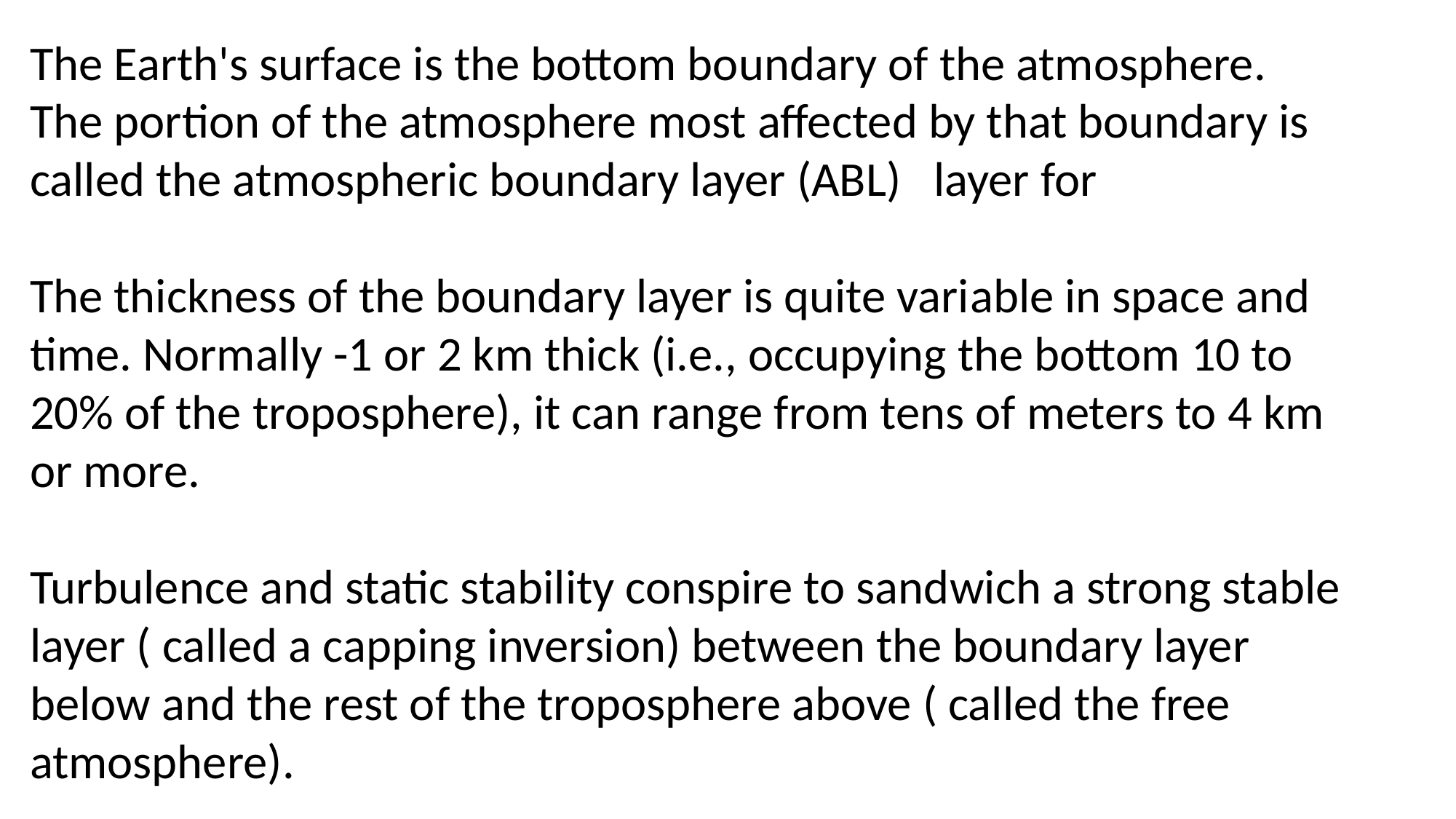

The Earth's surface is the bottom boundary of the atmosphere.
The portion of the atmosphere most affected by that boundary is called the atmospheric boundary layer (ABL)   layer for

The thickness of the boundary layer is quite vari­able in space and time. Normally -1 or 2 km thick (i.e., occupying the bottom 10 to 20% of the troposphere), it can range from tens of meters to 4 km or more.

Turbulence and static stability conspire to sand­wich a strong stable layer ( called a capping inversion) between the boundary layer below and the rest of the troposphere above ( called the free atmosphere).

This stable layer traps turbulence, pol­lutants, and moisture below it and prevents most of the surface friction from being felt by the free atmosphere.